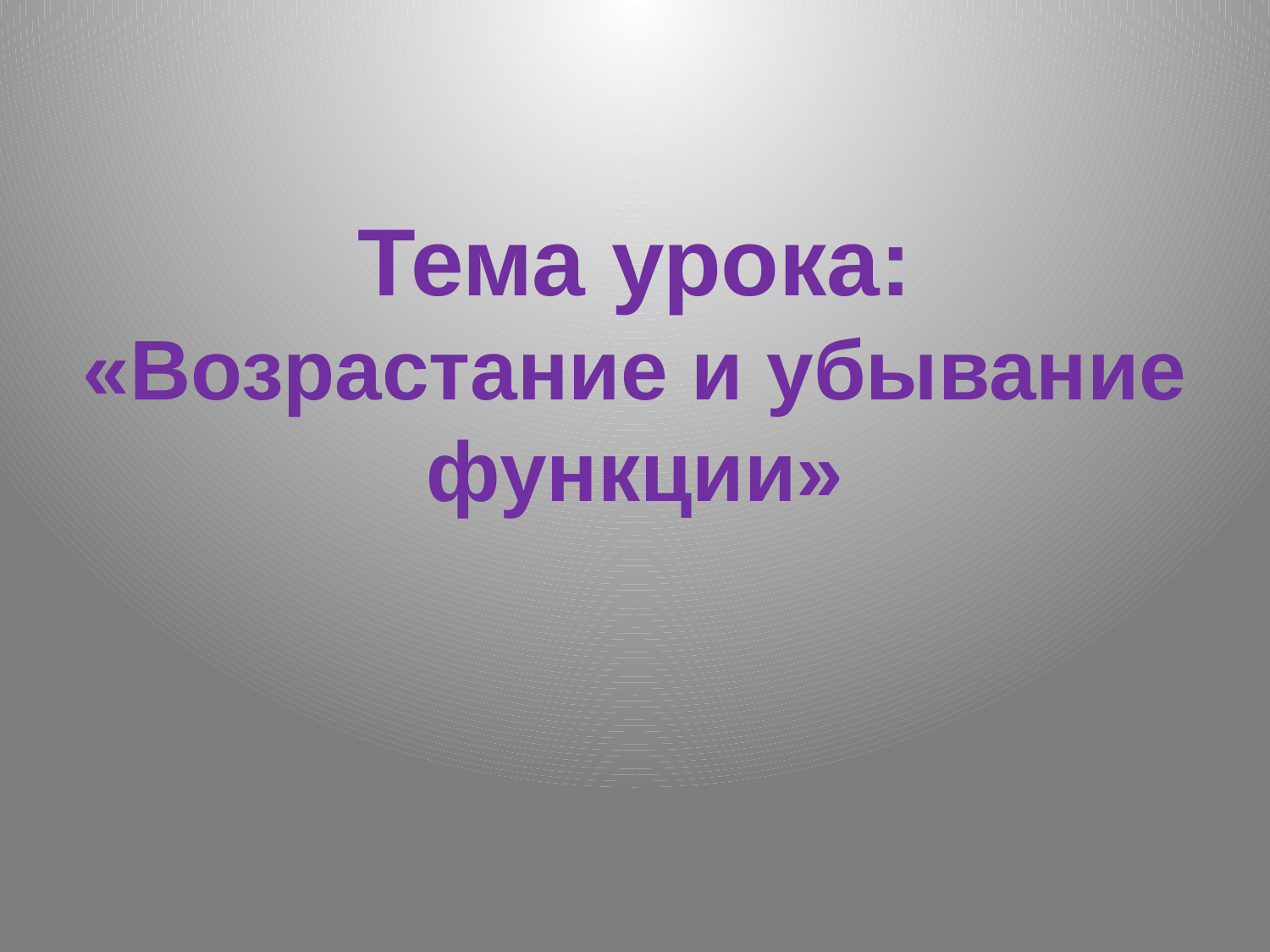

# Тема урока: «Возрастание и убывание функции»